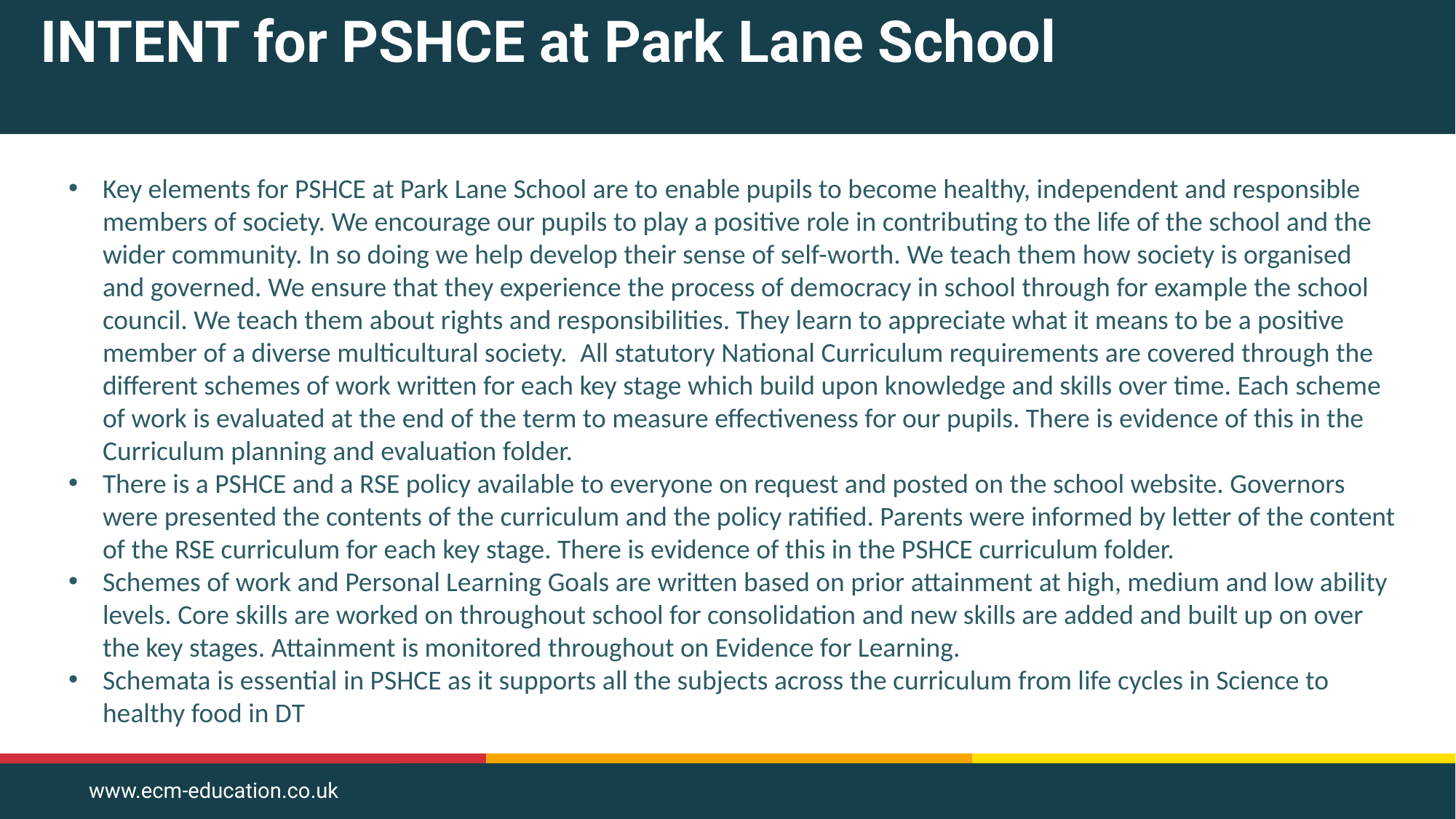

# INTENT for PSHCE at Park Lane School
Key elements for PSHCE at Park Lane School are to enable pupils to become healthy, independent and responsible members of society. We encourage our pupils to play a positive role in contributing to the life of the school and the wider community. In so doing we help develop their sense of self-worth. We teach them how society is organised and governed. We ensure that they experience the process of democracy in school through for example the school council. We teach them about rights and responsibilities. They learn to appreciate what it means to be a positive member of a diverse multicultural society.  All statutory National Curriculum requirements are covered through the different schemes of work written for each key stage which build upon knowledge and skills over time. Each scheme of work is evaluated at the end of the term to measure effectiveness for our pupils. There is evidence of this in the Curriculum planning and evaluation folder.
There is a PSHCE and a RSE policy available to everyone on request and posted on the school website. Governors were presented the contents of the curriculum and the policy ratified. Parents were informed by letter of the content of the RSE curriculum for each key stage. There is evidence of this in the PSHCE curriculum folder.
Schemes of work and Personal Learning Goals are written based on prior attainment at high, medium and low ability levels. Core skills are worked on throughout school for consolidation and new skills are added and built up on over the key stages. Attainment is monitored throughout on Evidence for Learning.
Schemata is essential in PSHCE as it supports all the subjects across the curriculum from life cycles in Science to healthy food in DT